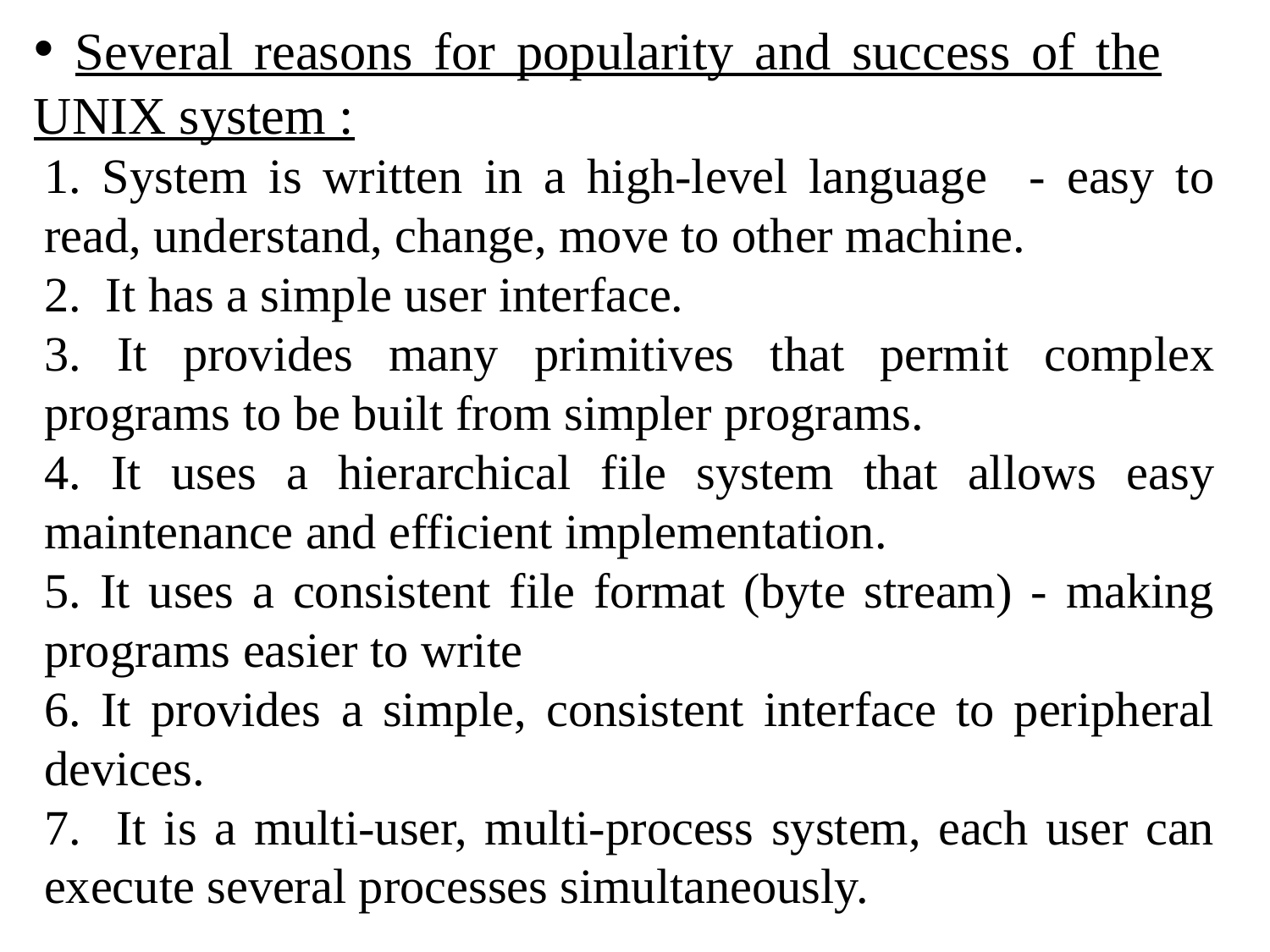

Several reasons for popularity and success of the UNIX system :
1. System is written in a high-level language  - easy to read, understand, change, move to other machine.
2.  It has a simple user interface.
3. It provides many primitives that permit complex programs to be built from simpler programs.
4. It uses a hierarchical file system that allows easy maintenance and efficient implementation.
5. It uses a consistent file format (byte stream) - making programs easier to write
6. It provides a simple, consistent interface to peripheral devices.
7.  It is a multi-user, multi-process system, each user can execute several processes simultaneously.